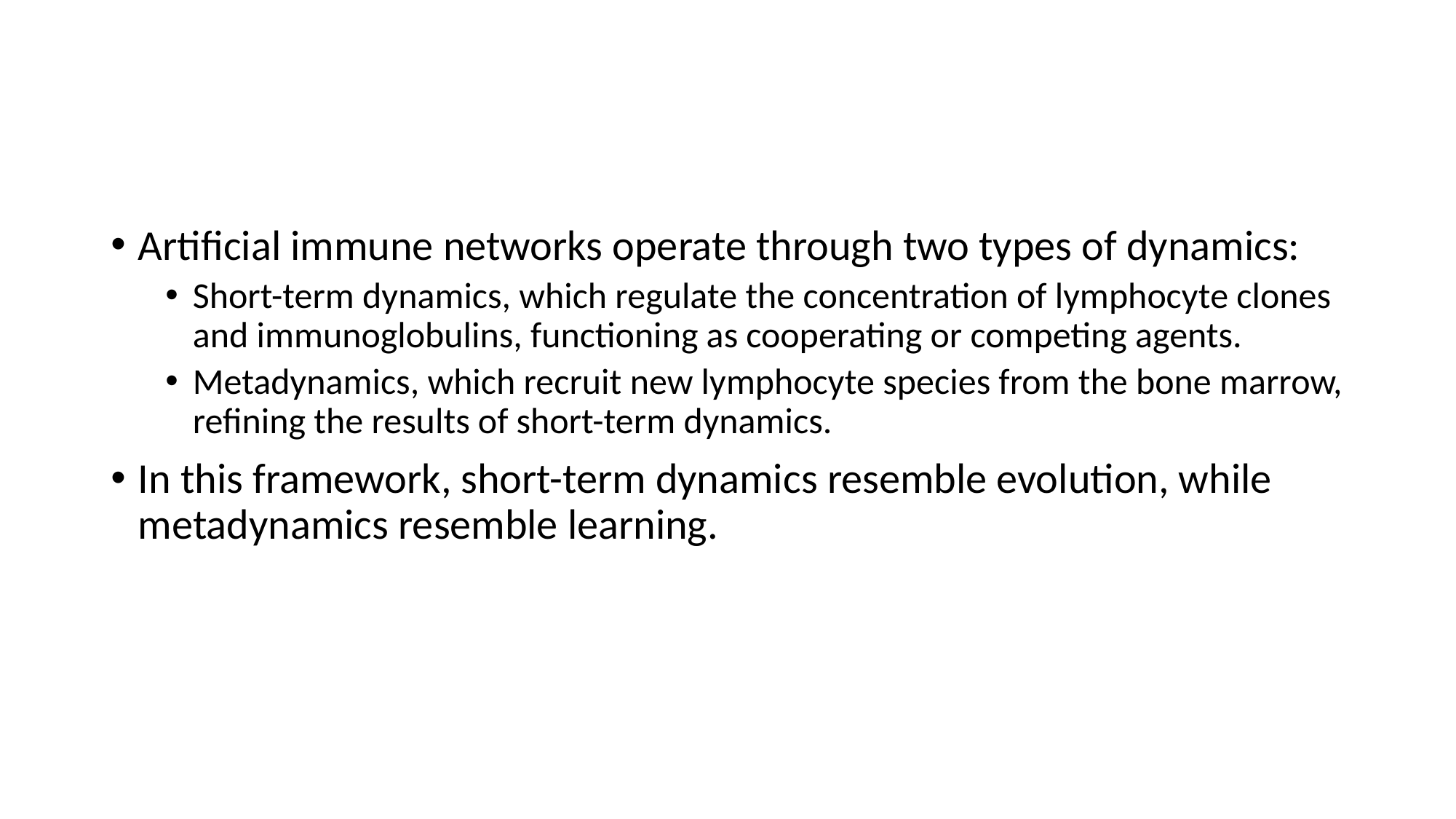

#
Artificial immune networks operate through two types of dynamics:
Short-term dynamics, which regulate the concentration of lymphocyte clones and immunoglobulins, functioning as cooperating or competing agents.
Metadynamics, which recruit new lymphocyte species from the bone marrow, refining the results of short-term dynamics.
In this framework, short-term dynamics resemble evolution, while metadynamics resemble learning.